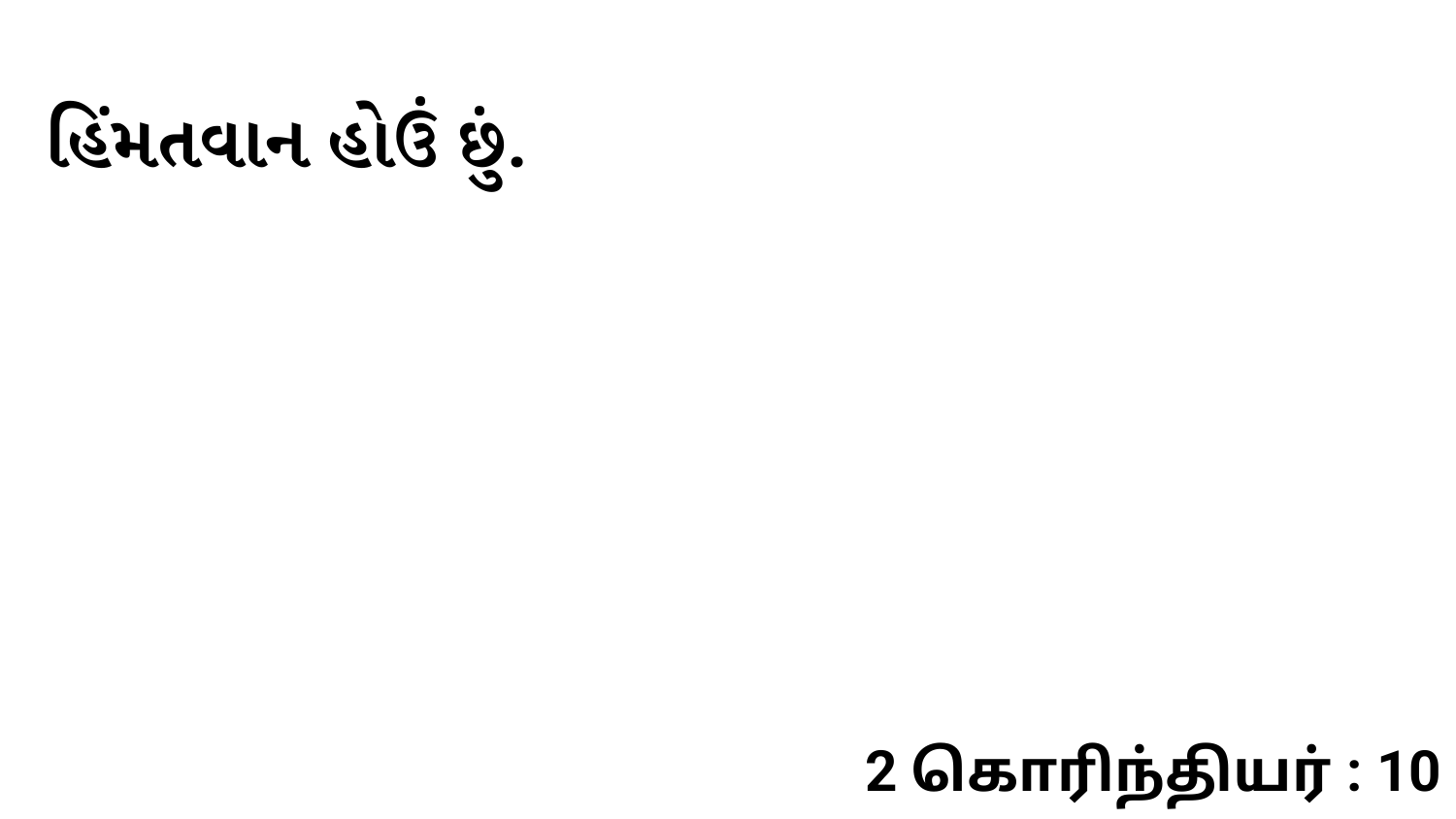

હિંમતવાન હોઉં છું.
2 கொரிந்தியர் : 10